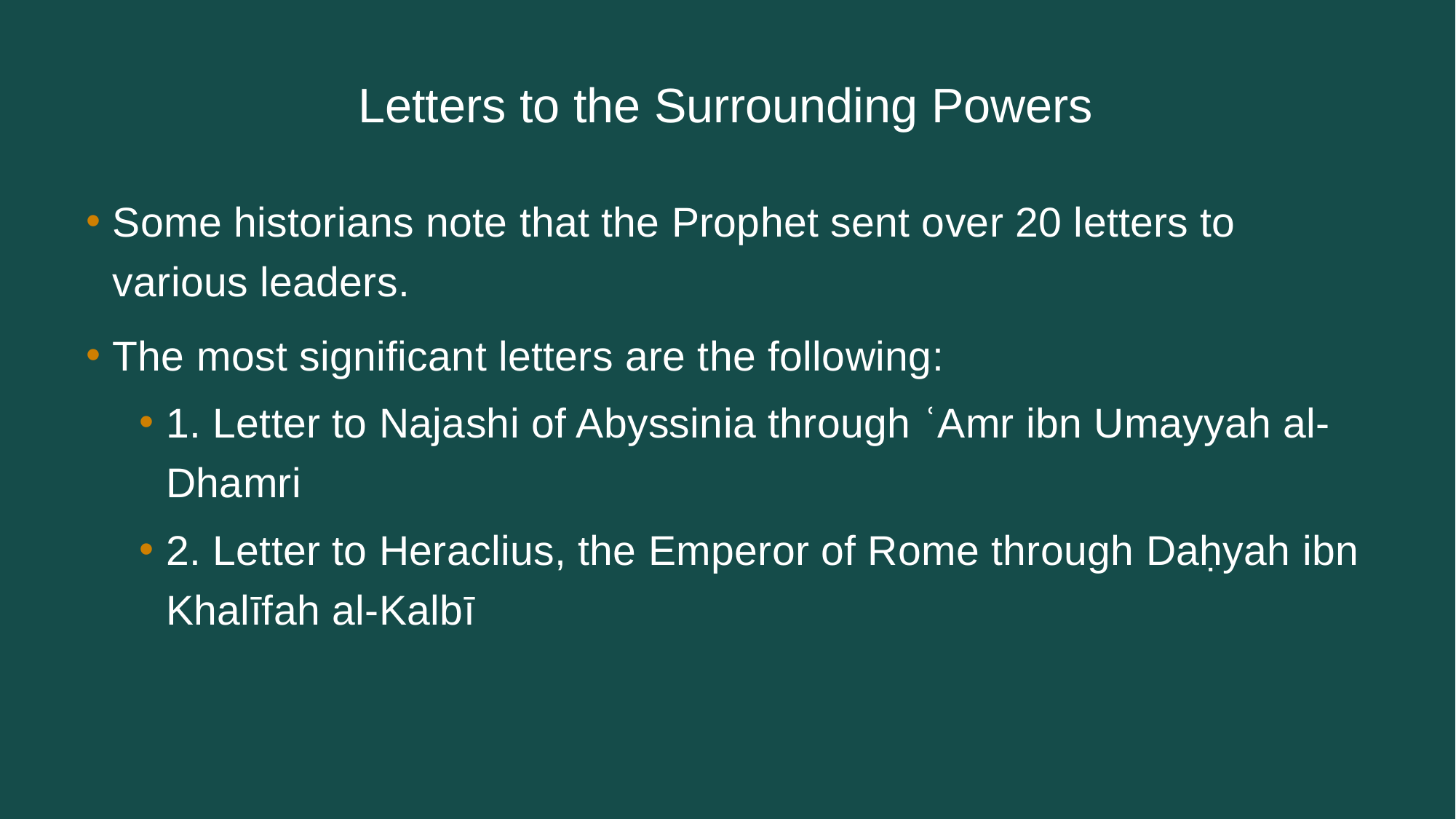

# Letters to the Surrounding Powers
Some historians note that the Prophet sent over 20 letters to various leaders.
The most significant letters are the following:
1. Letter to Najashi of Abyssinia through ʿAmr ibn Umayyah al-Dhamri
2. Letter to Heraclius, the Emperor of Rome through Daḥyah ibn Khalīfah al-Kalbī